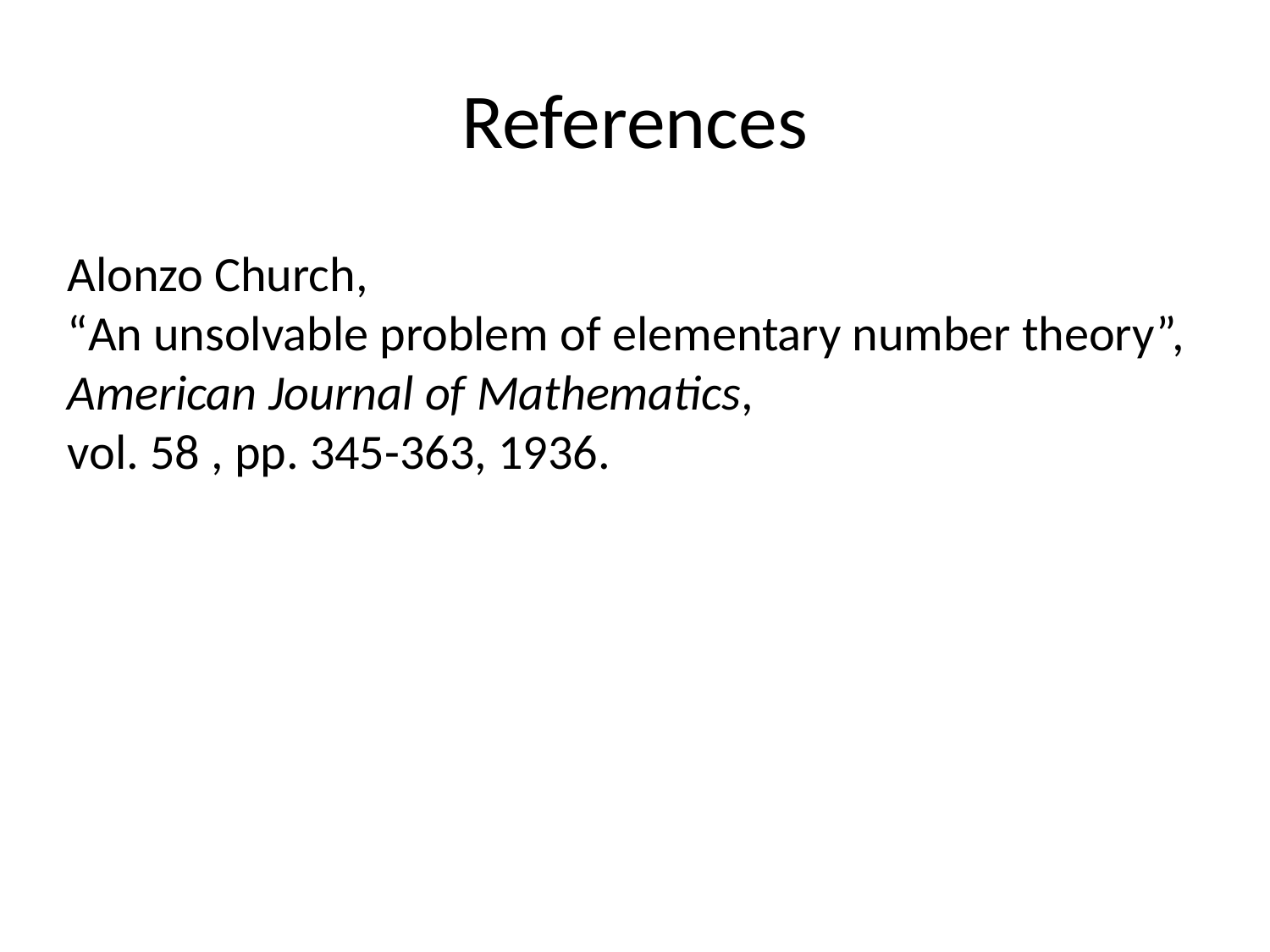

References
Alonzo Church,
“An unsolvable problem of elementary number theory”,
American Journal of Mathematics,
vol. 58 , pp. 345-363, 1936.